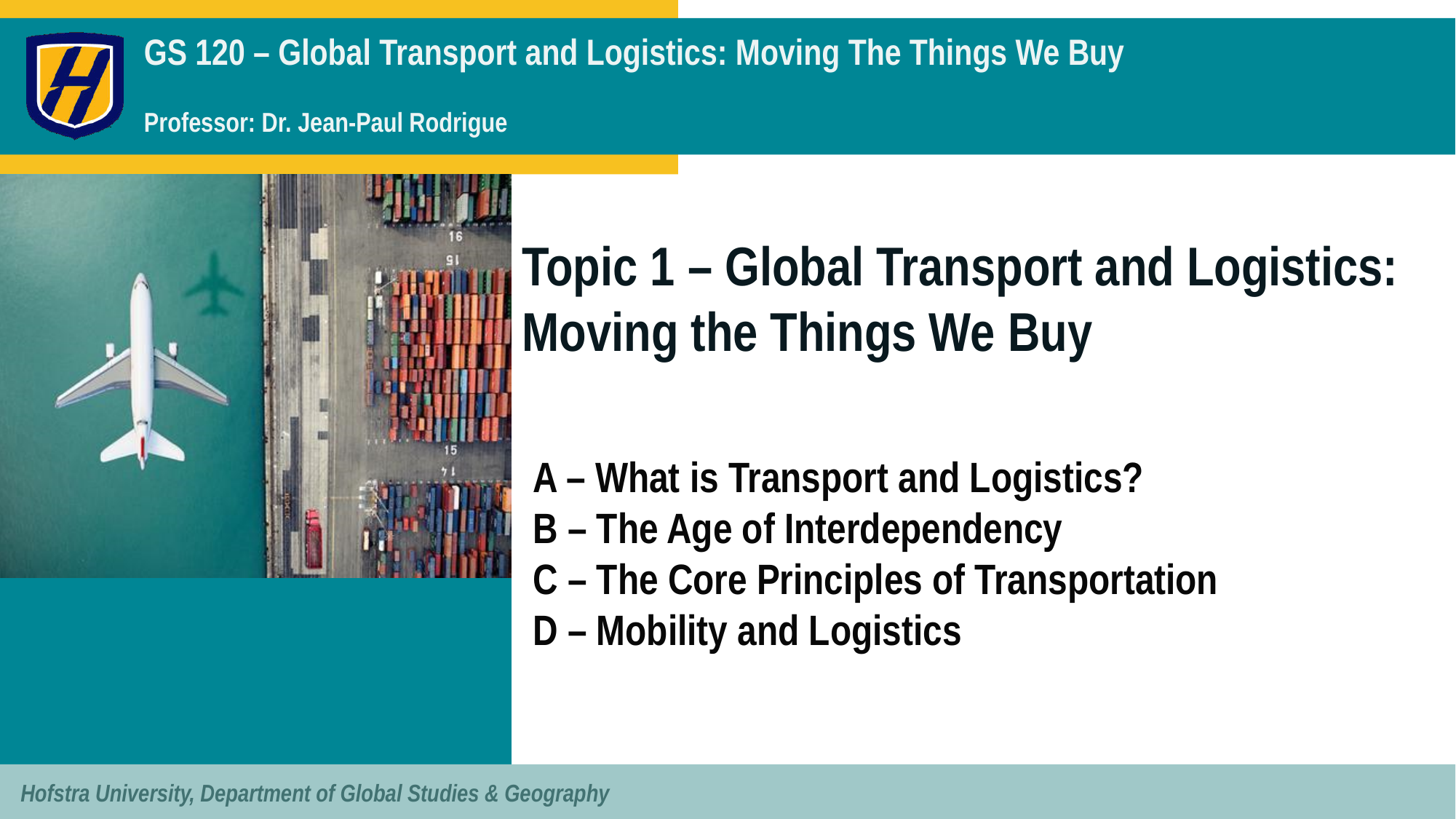

# Topic 1 – Global Transport and Logistics: Moving the Things We Buy
A – What is Transport and Logistics?
B – The Age of Interdependency
C – The Core Principles of Transportation
D – Mobility and Logistics